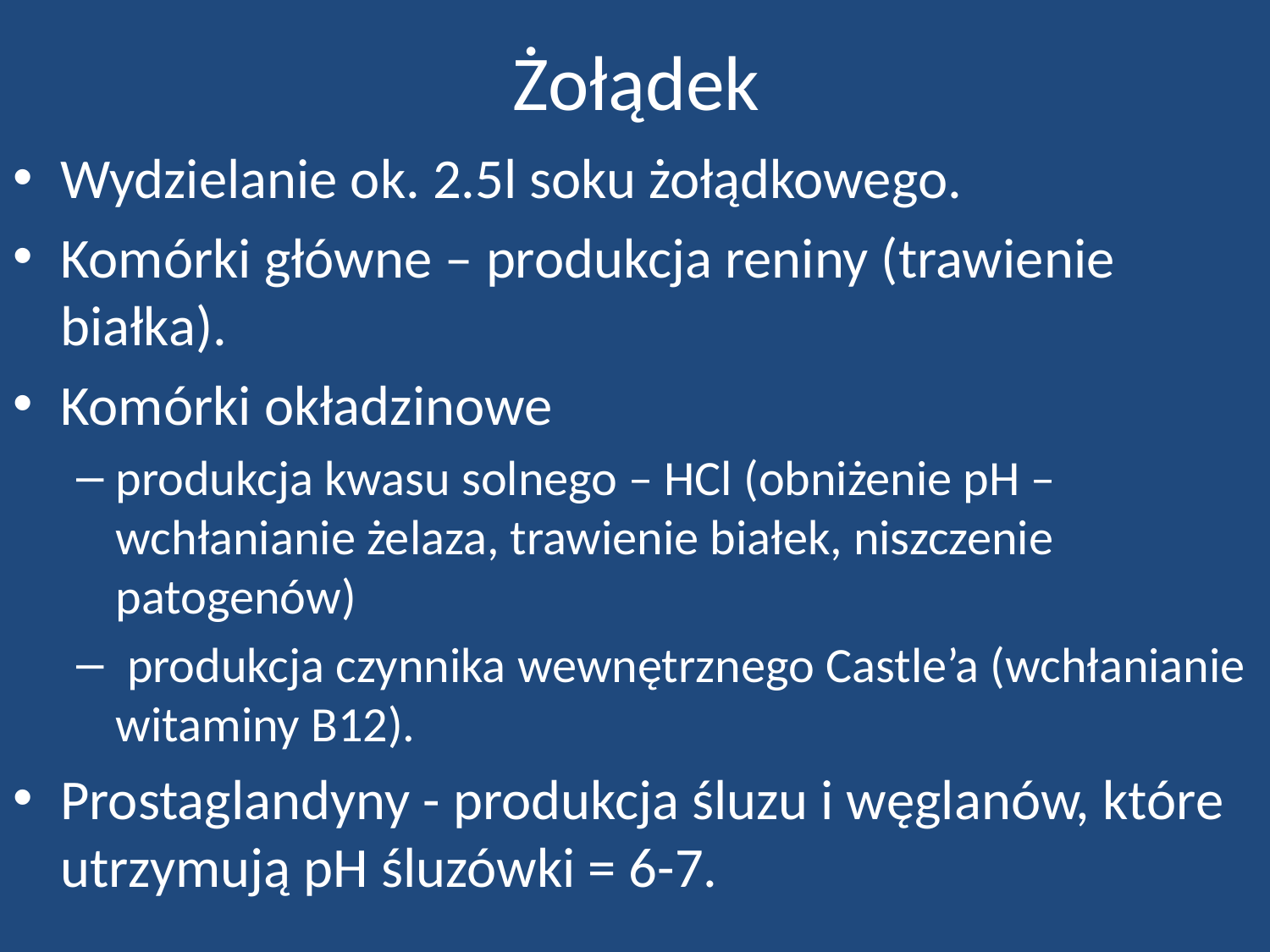

# Żołądek
Wydzielanie ok. 2.5l soku żołądkowego.
Komórki główne – produkcja reniny (trawienie białka).
Komórki okładzinowe
produkcja kwasu solnego – HCl (obniżenie pH – wchłanianie żelaza, trawienie białek, niszczenie patogenów)
 produkcja czynnika wewnętrznego Castle’a (wchłanianie witaminy B12).
Prostaglandyny - produkcja śluzu i węglanów, które utrzymują pH śluzówki = 6-7.